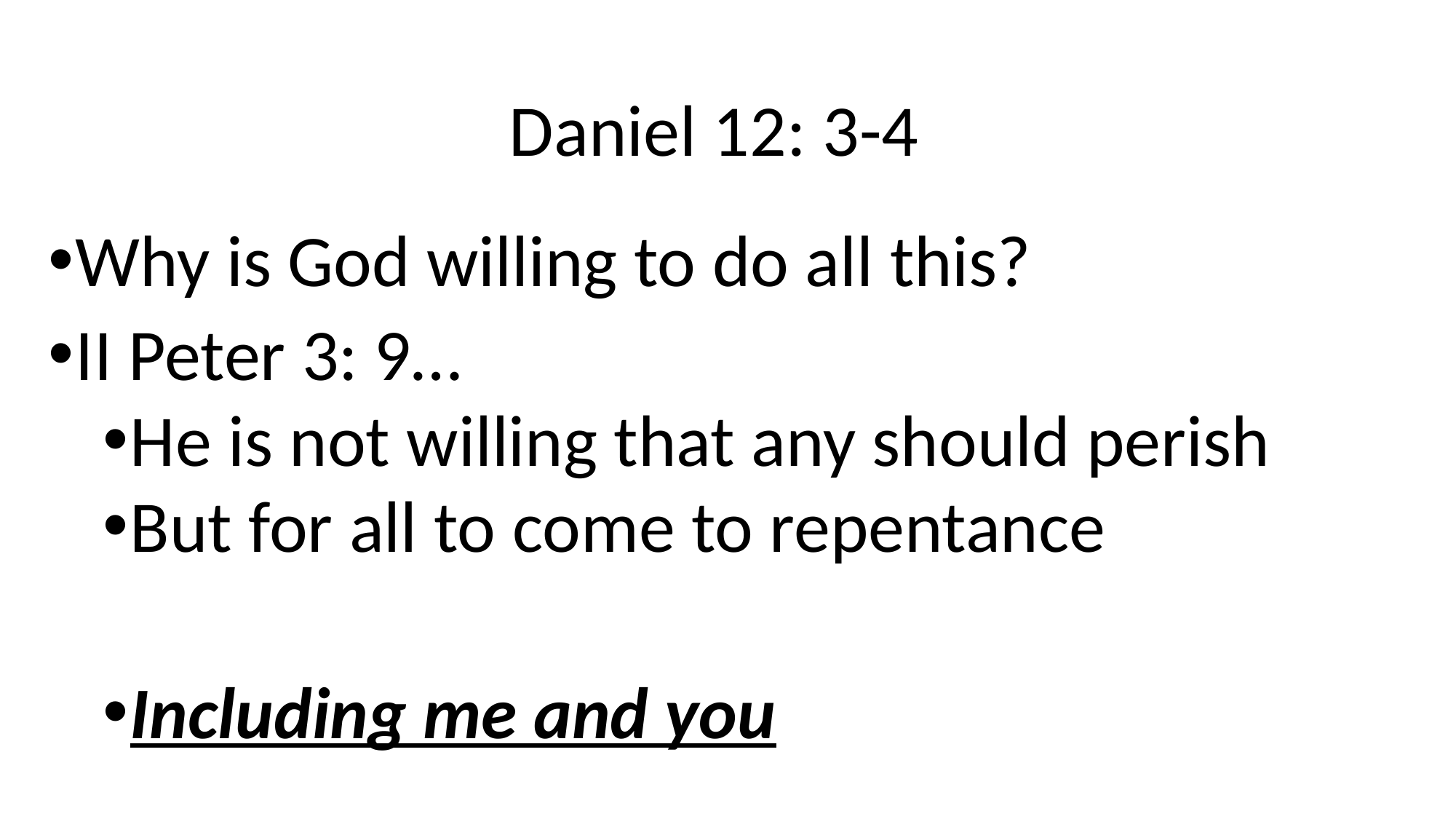

# Daniel 12: 3-4
Why is God willing to do all this?
II Peter 3: 9…
He is not willing that any should perish
But for all to come to repentance

Including me and you